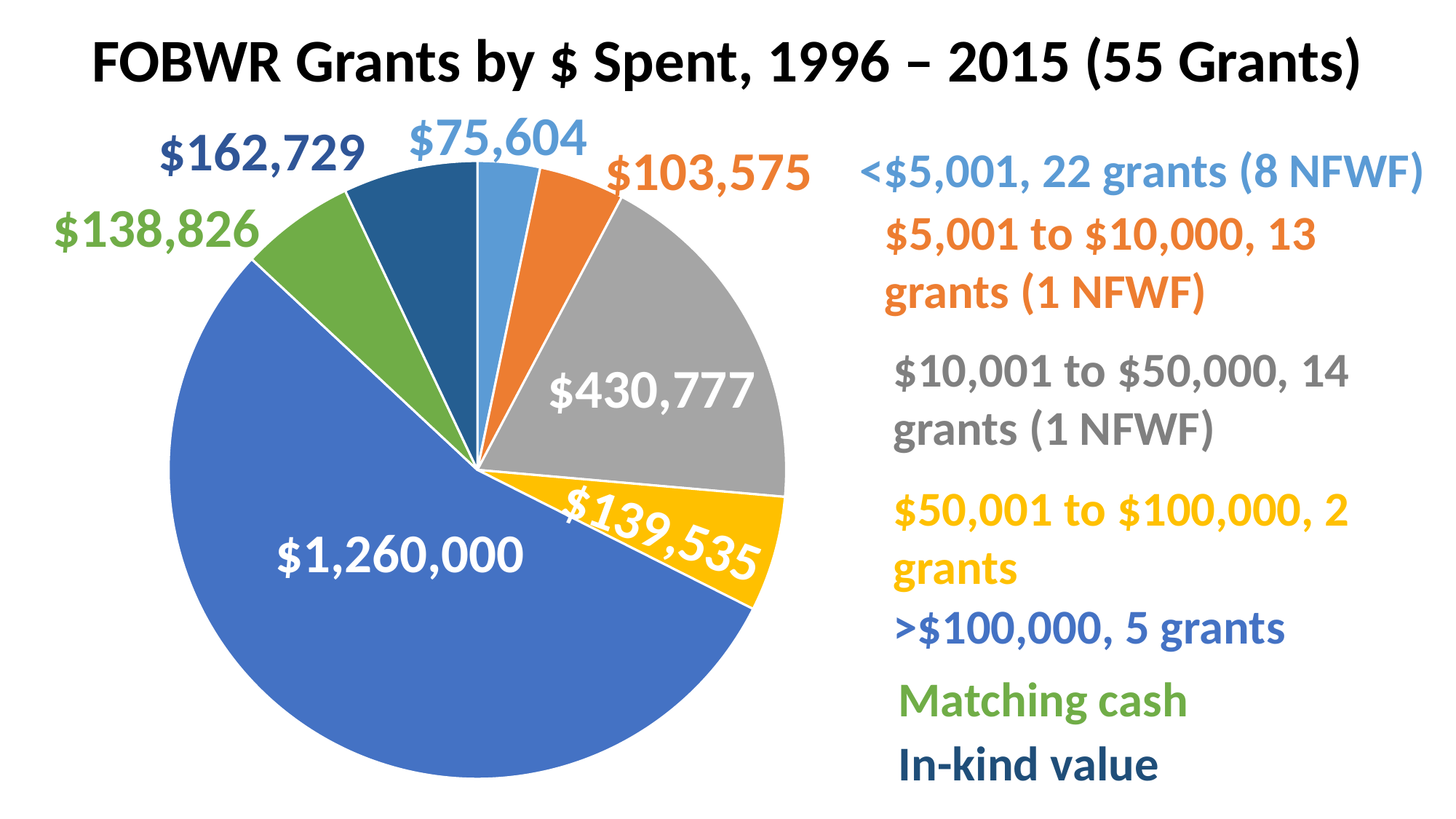

FOBWR Grants by $ Spent, 1996 – 2015 (55 Grants)
$75,604
$162,729
$103,575
<$5,001, 22 grants (8 NFWF)

### Chart

| Category |
|---|

### Chart

| Category |  |
|---|---|
| <$5001 | 75604.0 |
| $5001 to $10000 | 103575.0 |
| $10001 to $50000 | 430777.0 |
| $50,001 to $$100,000 | 139525.0 |
| >$100,000 | 1260000.0 |
| Matching Cash | 138826.0 |
| Matching In-Kind | 162729.0 |
$138,826
$5,001 to $10,000, 13 grants (1 NFWF)
$10,001 to $50,000, 14 grants (1 NFWF)
$430,777
$50,001 to $100,000, 2 grants
$139,535
$1,260,000
>$100,000, 5 grants
Matching cash
In-kind value